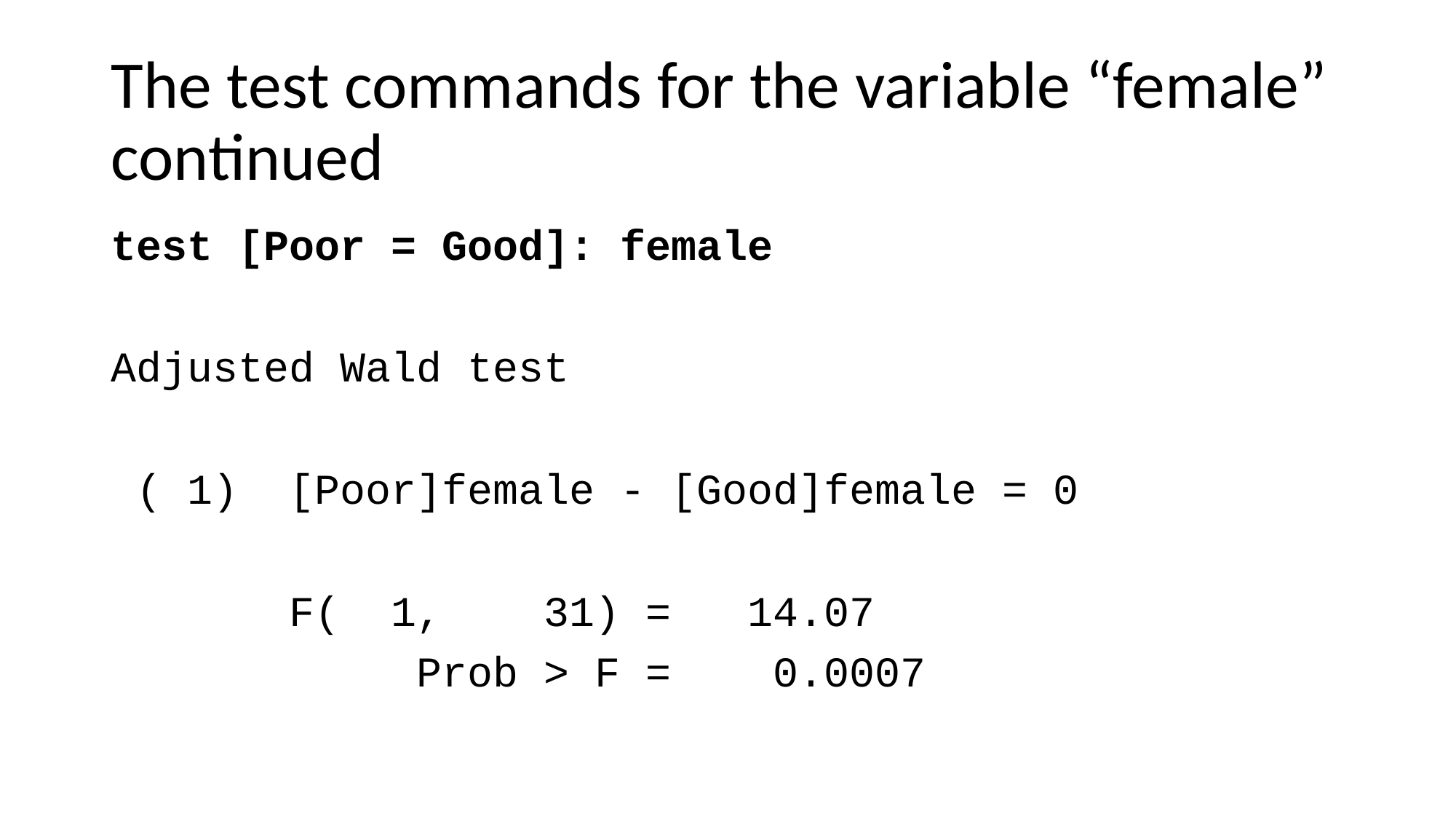

# The test commands for the variable “female” continued
test [Poor = Good]: female

Adjusted Wald test

 ( 1)  [Poor]female - [Good]female = 0

       F(  1,    31) =   14.07
            Prob > F =    0.0007